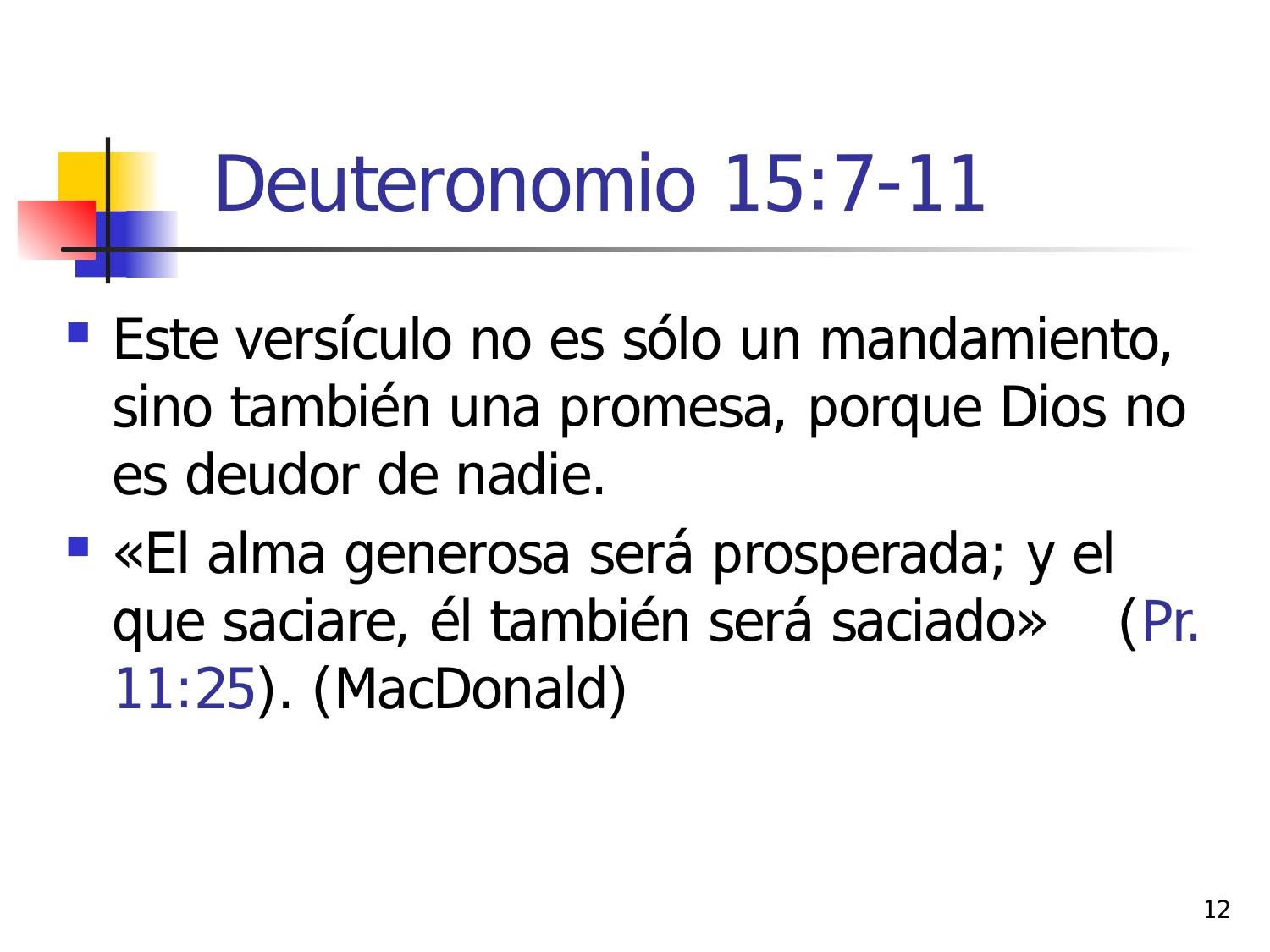

# Deuteronomio 15:7-11
Este versículo no es sólo un mandamiento, sino también una promesa, porque Dios no es deudor de nadie.
«El alma generosa será prosperada; y el que saciare, él también será saciado»    (Pr. 11:25). (MacDonald)
12